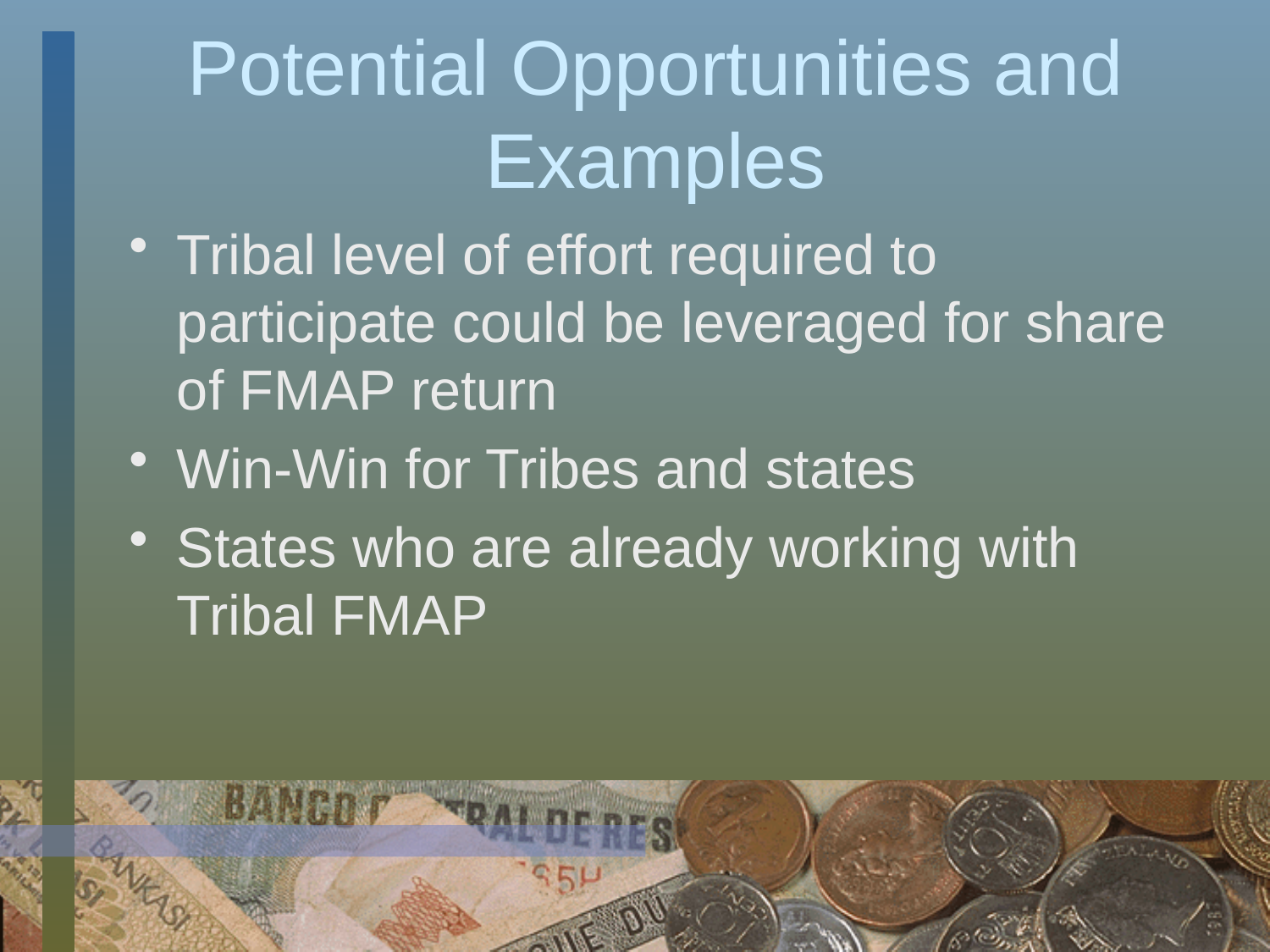

# Potential Opportunities and Examples
Tribal level of effort required to participate could be leveraged for share of FMAP return
Win-Win for Tribes and states
States who are already working with Tribal FMAP